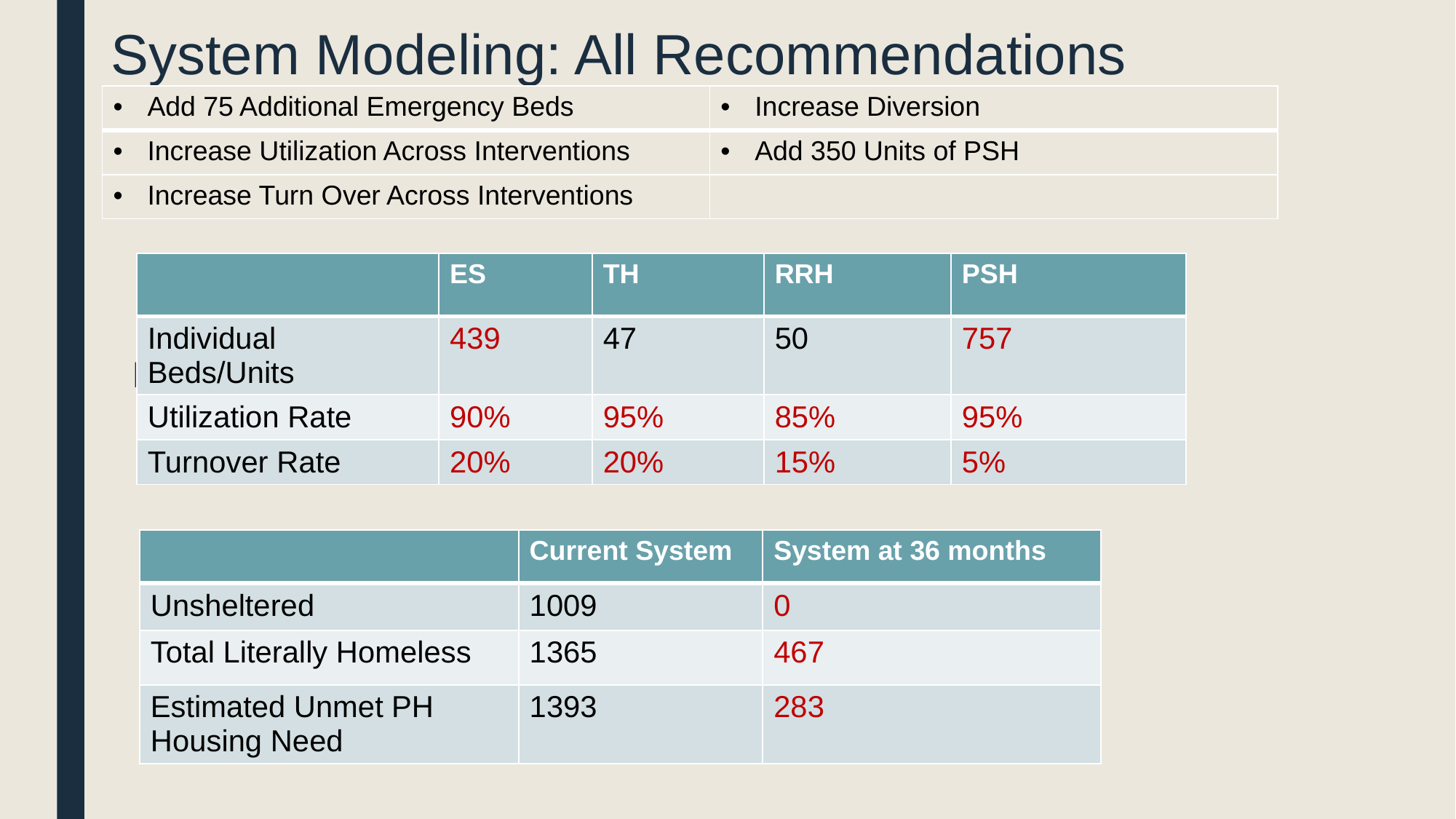

# System Modeling: All Recommendations
| Add 75 Additional Emergency Beds | Increase Diversion |
| --- | --- |
| Increase Utilization Across Interventions | Add 350 Units of PSH |
| Increase Turn Over Across Interventions |  |

Impact on System
|  | ES | TH | RRH | PSH |
| --- | --- | --- | --- | --- |
| Individual Beds/Units | 439 | 47 | 50 | 757 |
| Utilization Rate | 90% | 95% | 85% | 95% |
| Turnover Rate | 20% | 20% | 15% | 5% |
|  | Current System | System at 36 months |
| --- | --- | --- |
| Unsheltered | 1009 | 0 |
| Total Literally Homeless | 1365 | 467 |
| Estimated Unmet PH Housing Need | 1393 | 283 |